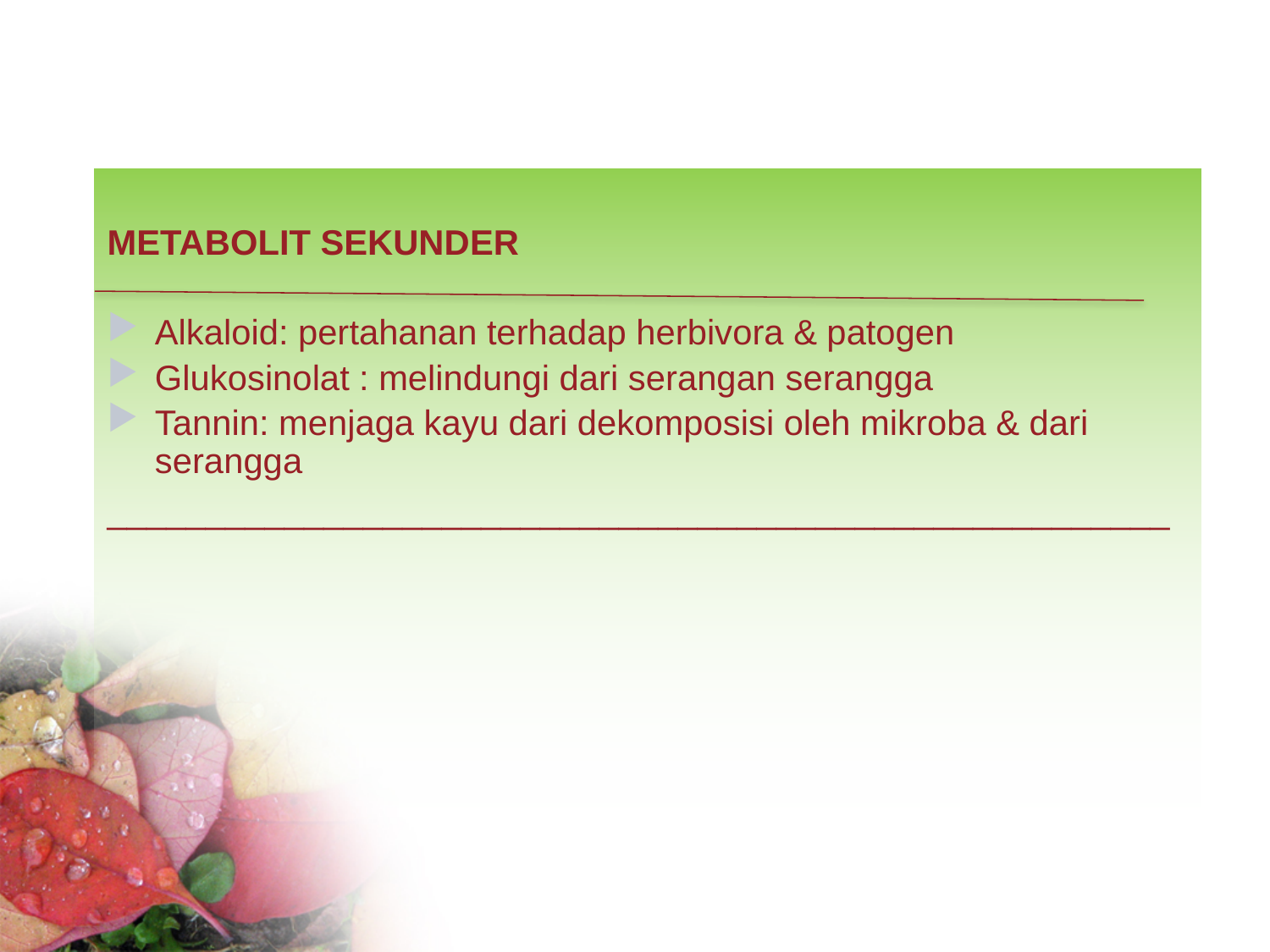

METABOLIT SEKUNDER

Alkaloid: pertahanan terhadap herbivora & patogen
Glukosinolat : melindungi dari serangan serangga
Tannin: menjaga kayu dari dekomposisi oleh mikroba & dari serangga
______________________________________________________